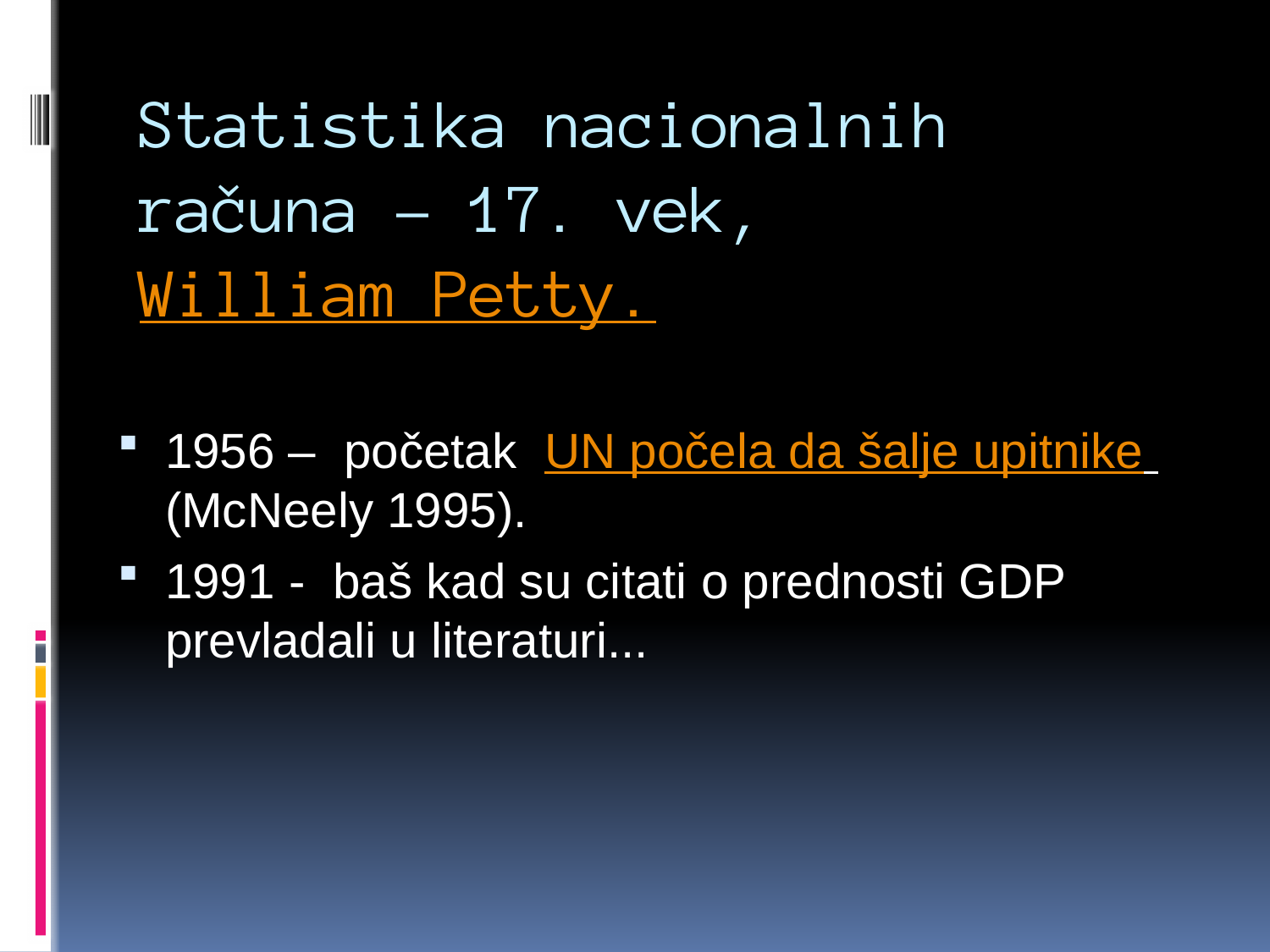

# Statistika nacionalnih računa – 17. vek, William Petty.
1956 –  početak  UN počela da šalje upitnike (McNeely 1995).
1991 -  baš kad su citati o prednosti GDP prevladali u literaturi...